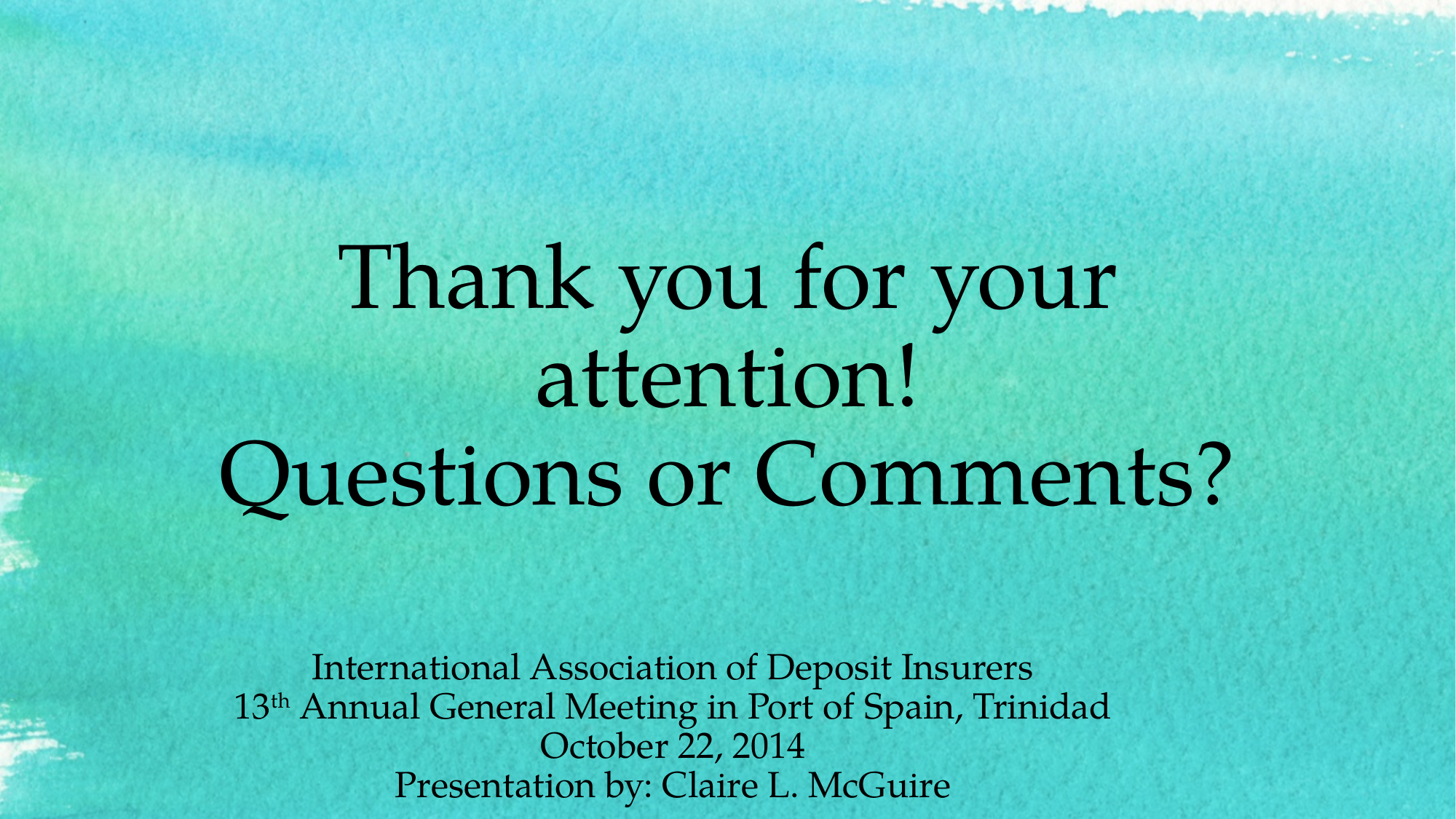

# Thank you for your attention! Questions or Comments?
International Association of Deposit Insurers
13th Annual General Meeting in Port of Spain, Trinidad
October 22, 2014
Presentation by: Claire L. McGuire